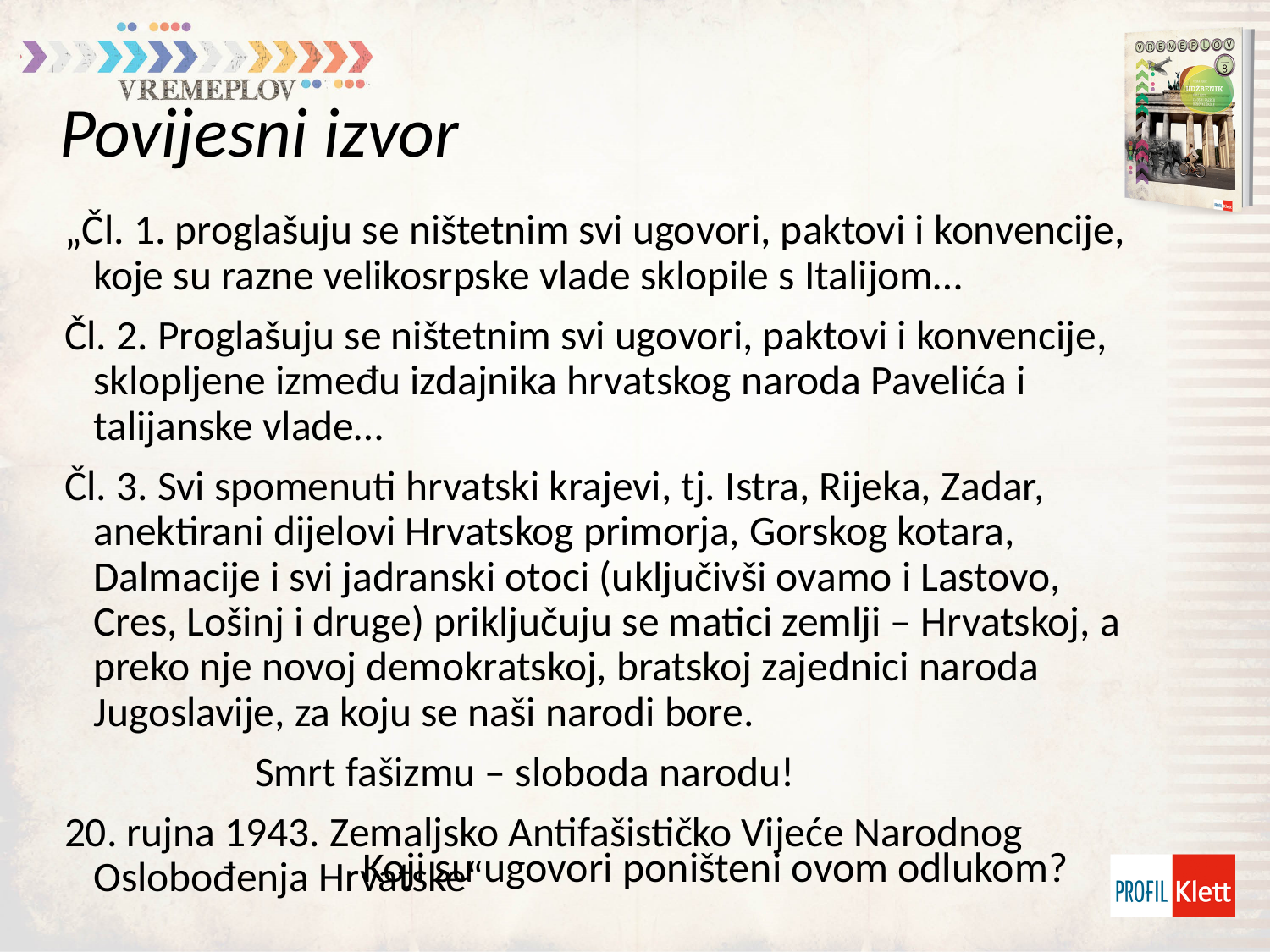

# Povijesni izvor
„Čl. 1. proglašuju se ništetnim svi ugovori, paktovi i konvencije, koje su razne velikosrpske vlade sklopile s Italijom…
Čl. 2. Proglašuju se ništetnim svi ugovori, paktovi i konvencije, sklopljene između izdajnika hrvatskog naroda Pavelića i talijanske vlade…
Čl. 3. Svi spomenuti hrvatski krajevi, tj. Istra, Rijeka, Zadar, anektirani dijelovi Hrvatskog primorja, Gorskog kotara, Dalmacije i svi jadranski otoci (uključivši ovamo i Lastovo, Cres, Lošinj i druge) priključuju se matici zemlji – Hrvatskoj, a preko nje novoj demokratskoj, bratskoj zajednici naroda Jugoslavije, za koju se naši narodi bore.
                    Smrt fašizmu – sloboda narodu!
20. rujna 1943. Zemaljsko Antifašističko Vijeće Narodnog Oslobođenja Hrvatske“
Koji su ugovori poništeni ovom odlukom?